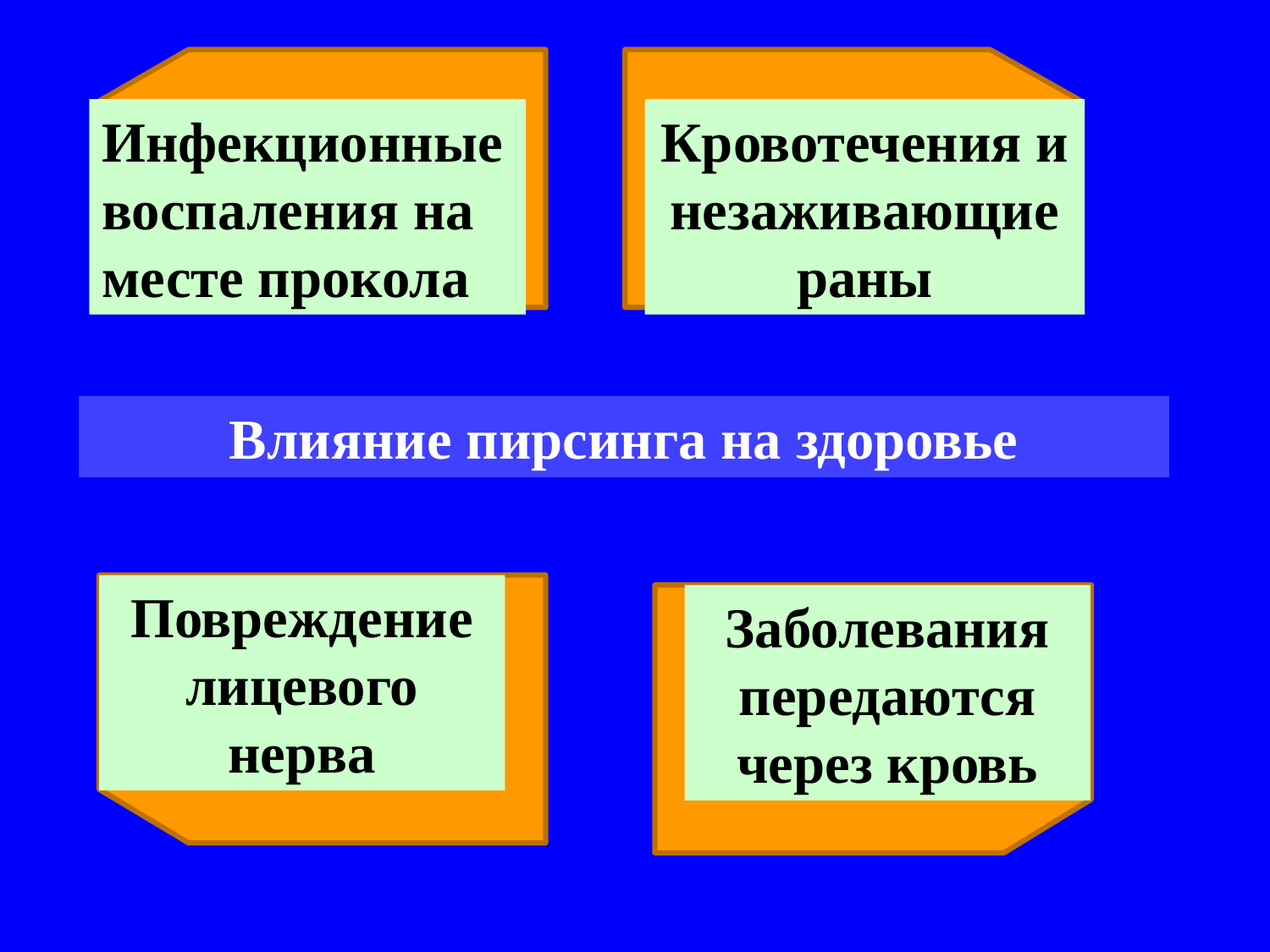

Инфекционные воспаления на месте прокола
Кровотечения и незаживающие раны
Влияние пирсинга на здоровье

Повреждение лицевого нерва

Заболевания передаются через кровь